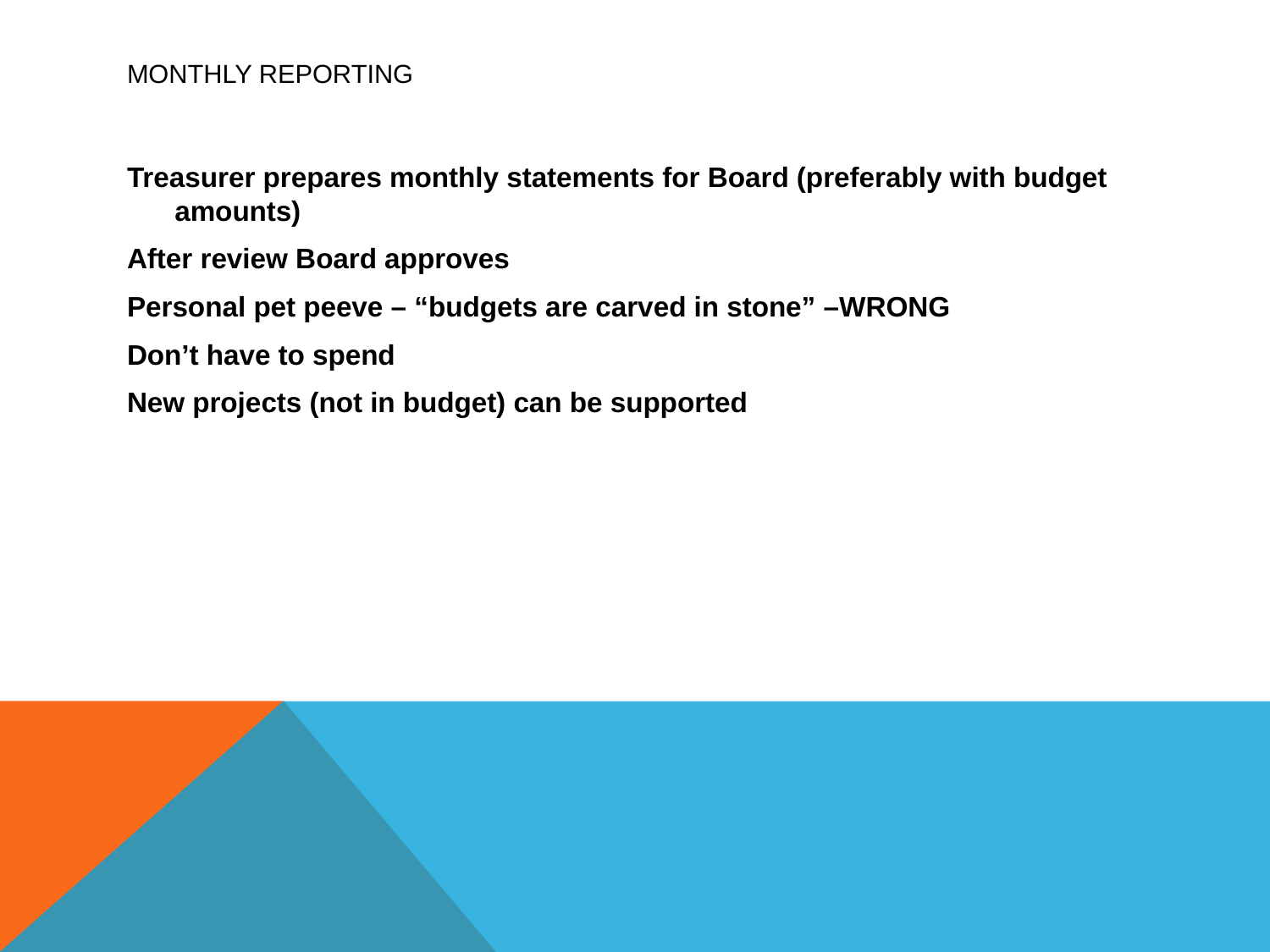

# Monthly Reporting
Treasurer prepares monthly statements for Board (preferably with budget amounts)
After review Board approves
Personal pet peeve – “budgets are carved in stone” –WRONG
Don’t have to spend
New projects (not in budget) can be supported